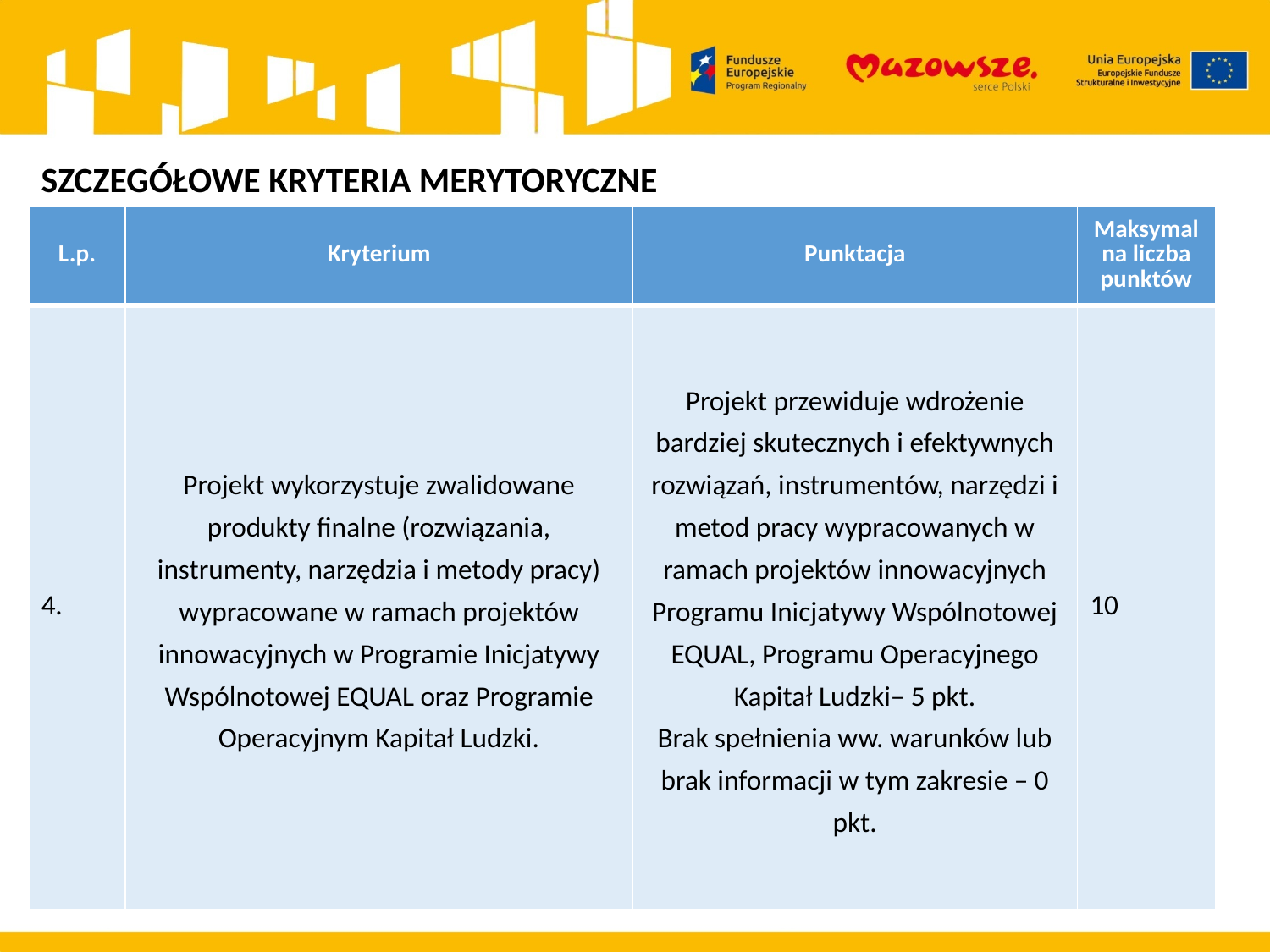

SZCZEGÓŁOWE KRYTERIA MERYTORYCZNE
| L.p. | Kryterium | Punktacja | Maksymalna liczba punktów |
| --- | --- | --- | --- |
| 4. | Projekt wykorzystuje zwalidowane produkty finalne (rozwiązania, instrumenty, narzędzia i metody pracy) wypracowane w ramach projektów innowacyjnych w Programie Inicjatywy Wspólnotowej EQUAL oraz Programie Operacyjnym Kapitał Ludzki. | Projekt przewiduje wdrożenie bardziej skutecznych i efektywnych rozwiązań, instrumentów, narzędzi i metod pracy wypracowanych w ramach projektów innowacyjnych Programu Inicjatywy Wspólnotowej EQUAL, Programu Operacyjnego Kapitał Ludzki– 5 pkt. Brak spełnienia ww. warunków lub brak informacji w tym zakresie – 0 pkt. | 10 |